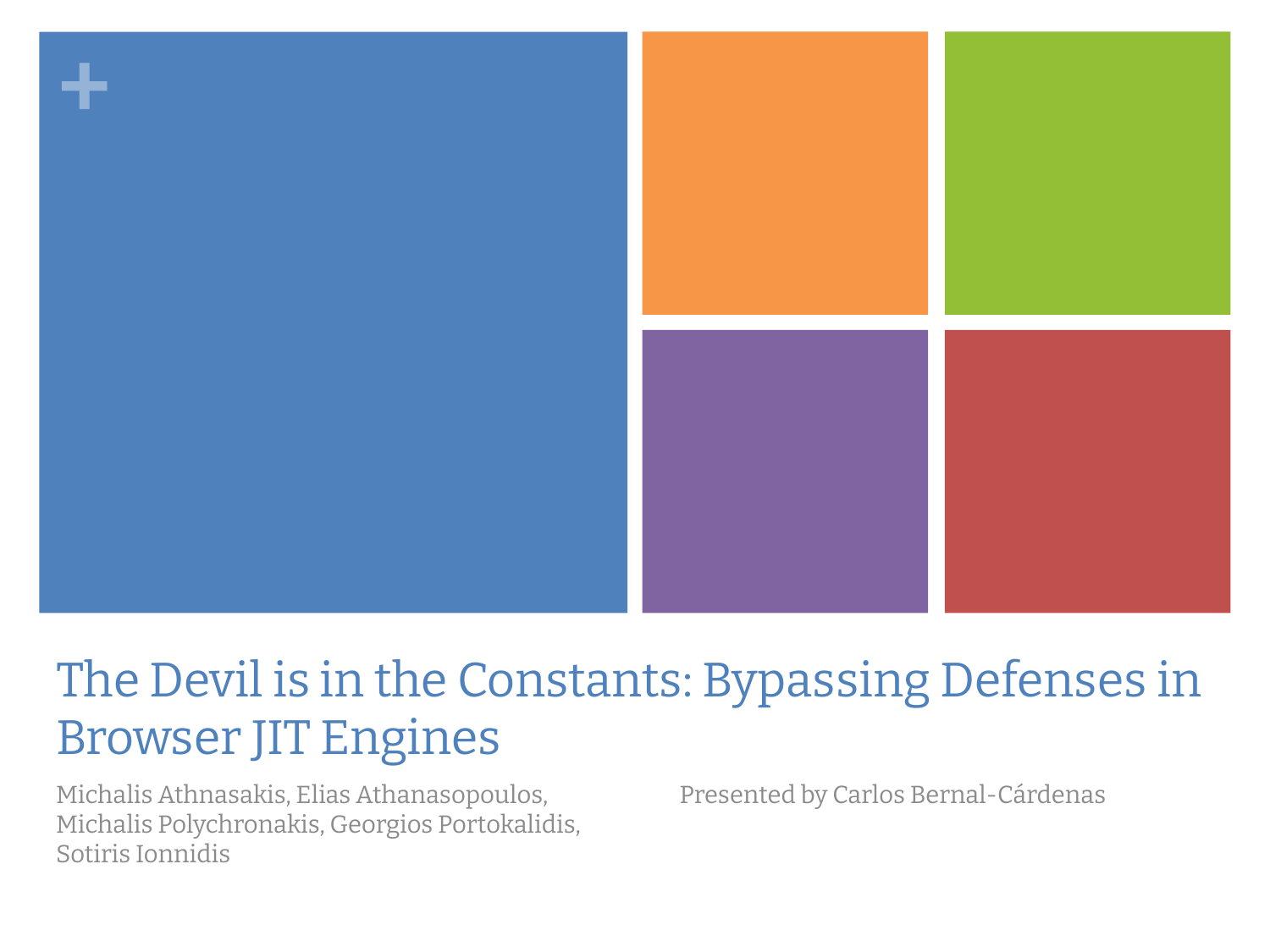

# The Devil is in the Constants: Bypassing Defenses in Browser JIT Engines
Michalis Athnasakis, Elias Athanasopoulos, Michalis Polychronakis, Georgios Portokalidis, Sotiris Ionnidis
Presented by Carlos Bernal-Cárdenas